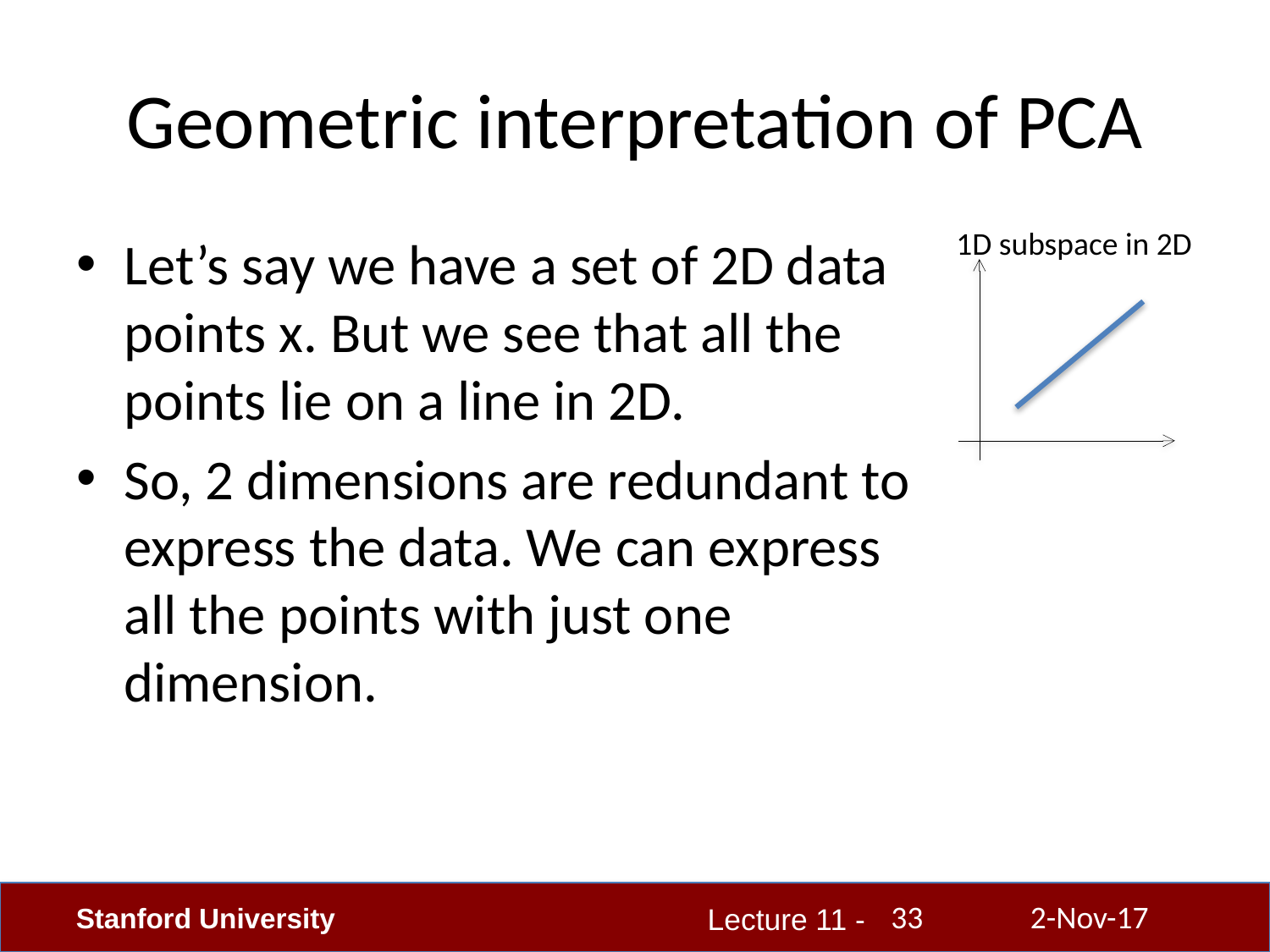

# Geometric interpretation of PCA
1D subspace in 2D
Let’s say we have a set of 2D data points x. But we see that all the points lie on a line in 2D.
So, 2 dimensions are redundant to express the data. We can express all the points with just one dimension.
33
2-Nov-17